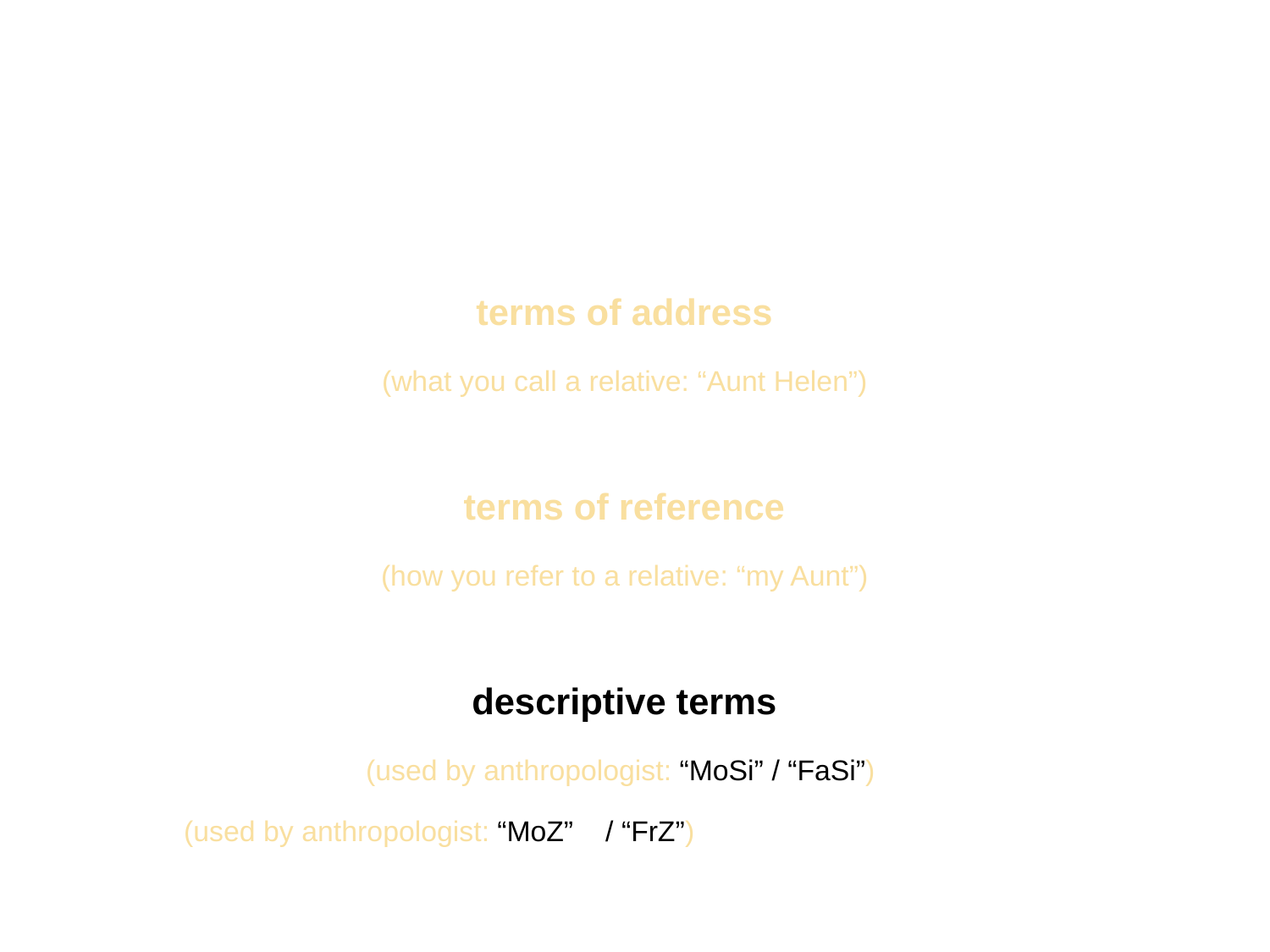

terms of address
(what you call a relative: “Aunt Helen”)
terms of reference
(how you refer to a relative: “my Aunt”)
descriptive terms
(used by anthropologist: “MoSi” / “FaSi”)
(used by anthropologist: “MoZ”    / “FrZ”)